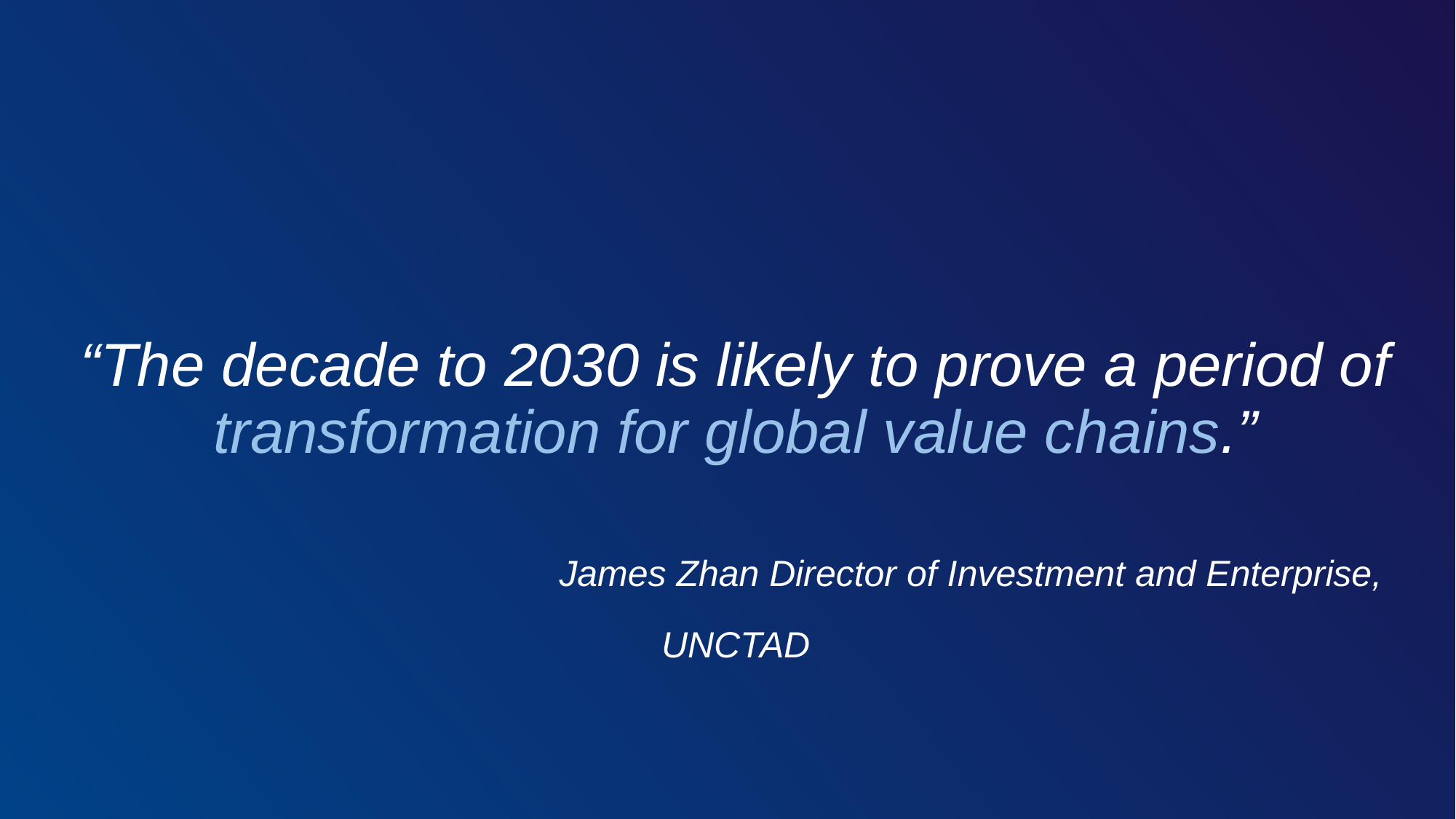

# “The decade to 2030 is likely to prove a period of transformation for global value chains.” James Zhan Director of Investment and Enterprise, UNCTAD